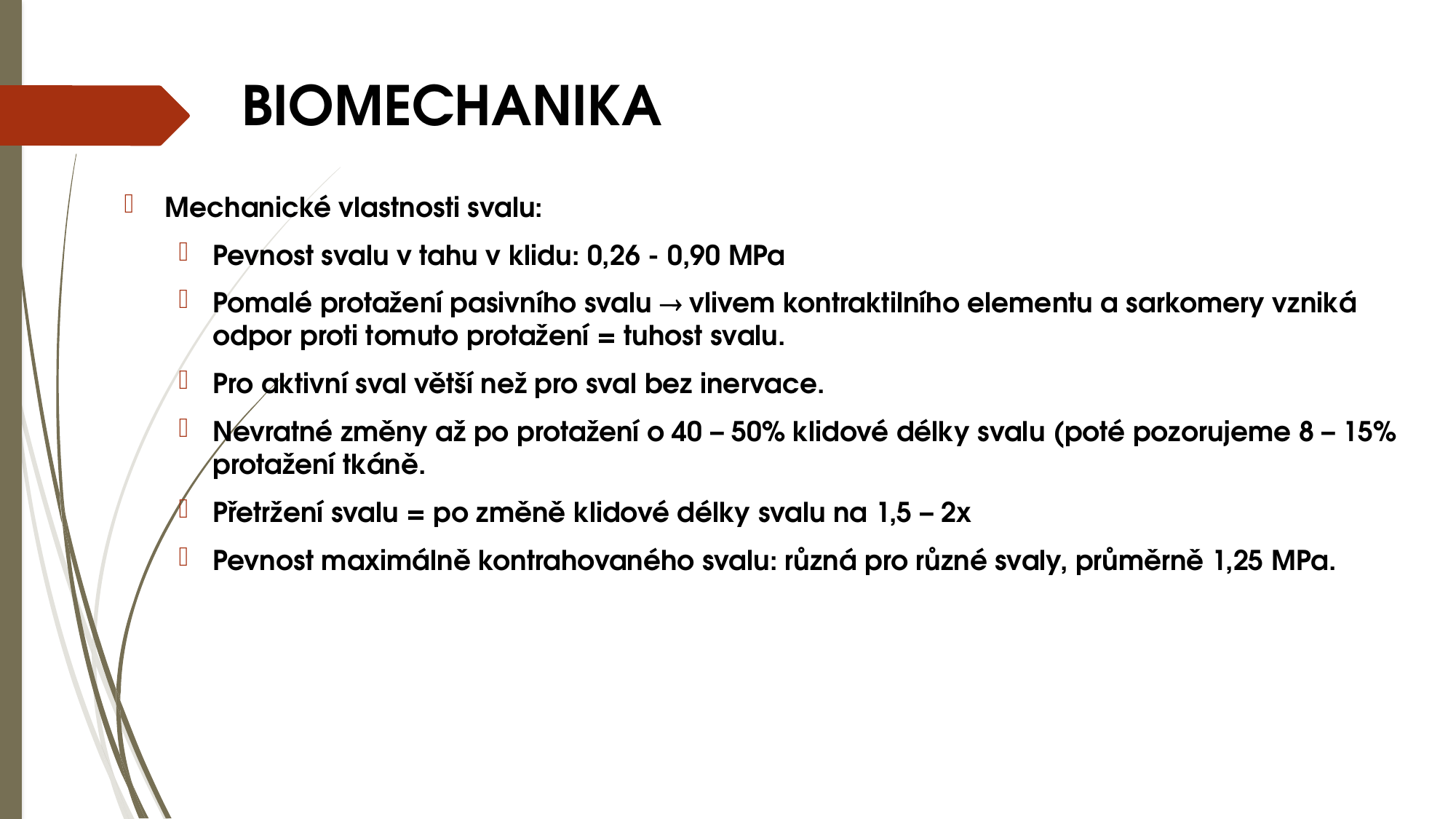

# BIOMECHANIKA
Mechanické vlastnosti svalu:
Pevnost svalu v tahu v klidu: 0,26 - 0,90 MPa
Pomalé protažení pasivního svalu → vlivem kontraktilního elementu a sarkomery vzniká odpor proti tomuto protažení = tuhost svalu.
Pro aktivní sval větší než pro sval bez inervace.
Nevratné změny až po protažení o 40 – 50% klidové délky svalu (poté pozorujeme 8 – 15% protažení tkáně.
Přetržení svalu = po změně klidové délky svalu na 1,5 – 2x
Pevnost maximálně kontrahovaného svalu: různá pro různé svaly, průměrně 1,25 MPa.